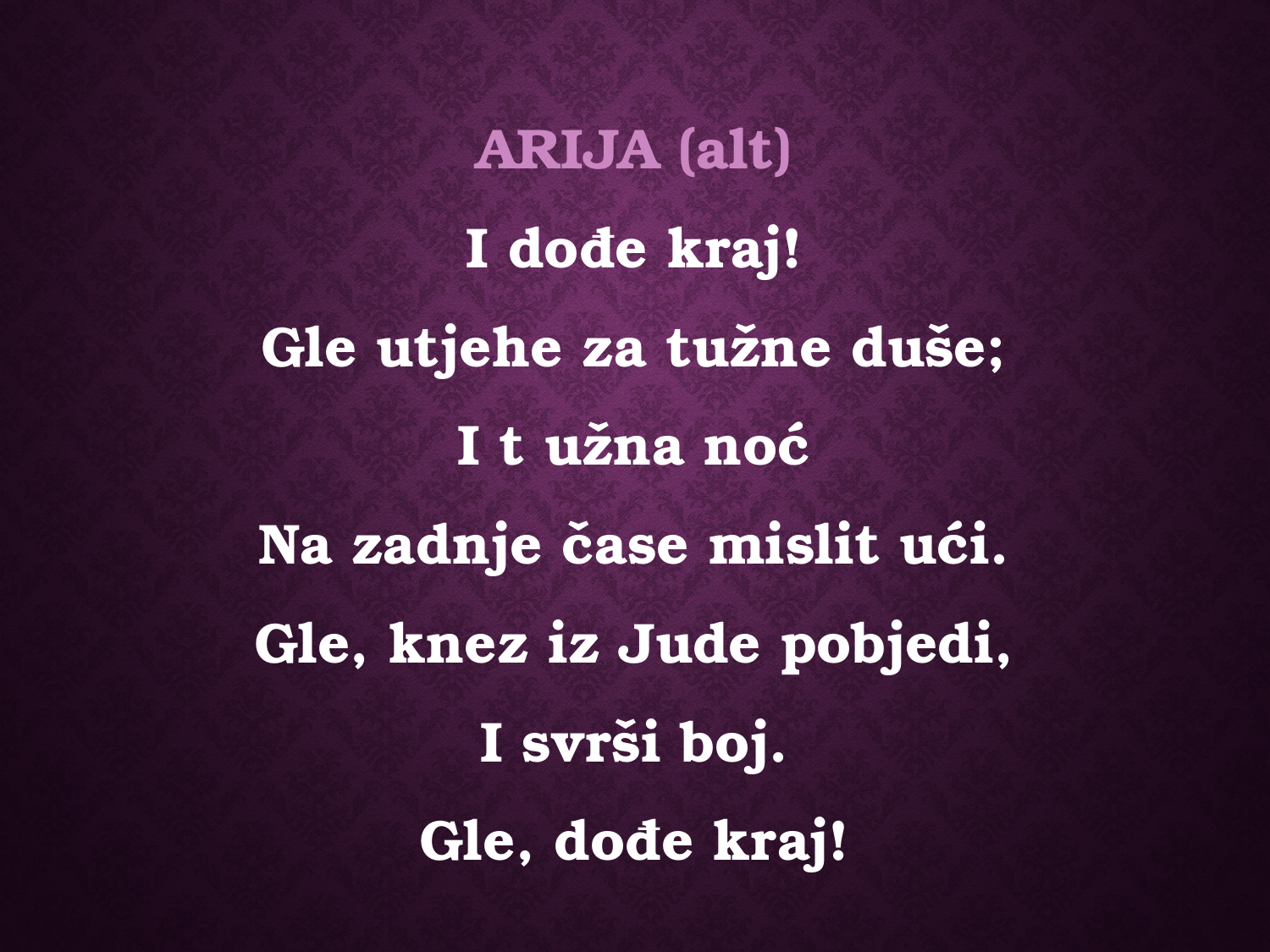

ARIJA (alt)
I dođe kraj!
Gle utjehe za tužne duše;
I t užna noć
Na zadnje čase mislit ući.
Gle, knez iz Jude pobjedi,
I svrši boj.
Gle, dođe kraj!